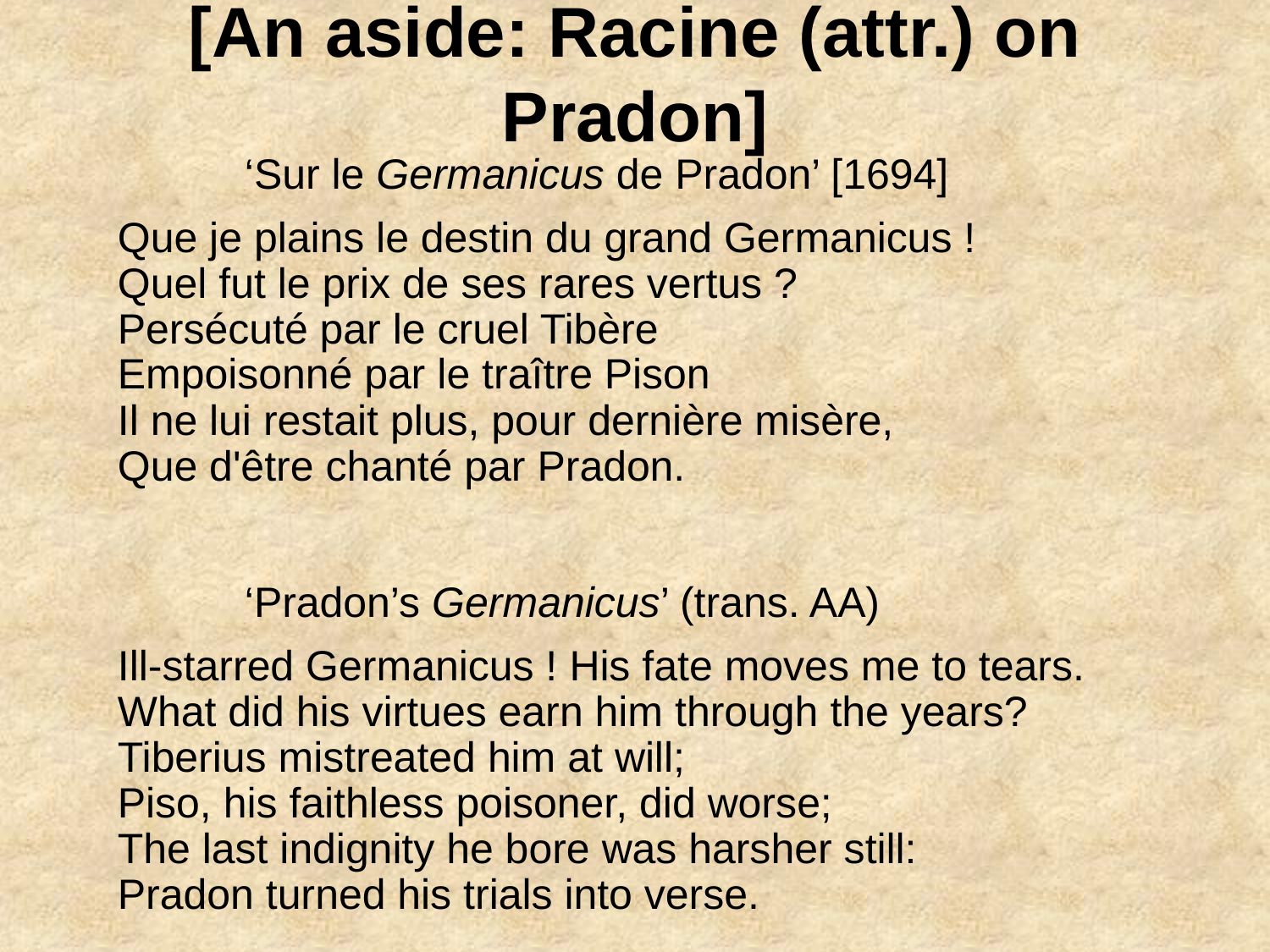

# [An aside: Racine (attr.) on Pradon]
	‘Sur le Germanicus de Pradon’ [1694]
Que je plains le destin du grand Germanicus !
Quel fut le prix de ses rares vertus ?
Persécuté par le cruel Tibère
Empoisonné par le traître Pison
Il ne lui restait plus, pour dernière misère,
Que d'être chanté par Pradon.

	‘Pradon’s Germanicus’ (trans. AA)
Ill-starred Germanicus ! His fate moves me to tears.
What did his virtues earn him through the years?
Tiberius mistreated him at will;
Piso, his faithless poisoner, did worse;
The last indignity he bore was harsher still:
Pradon turned his trials into verse.